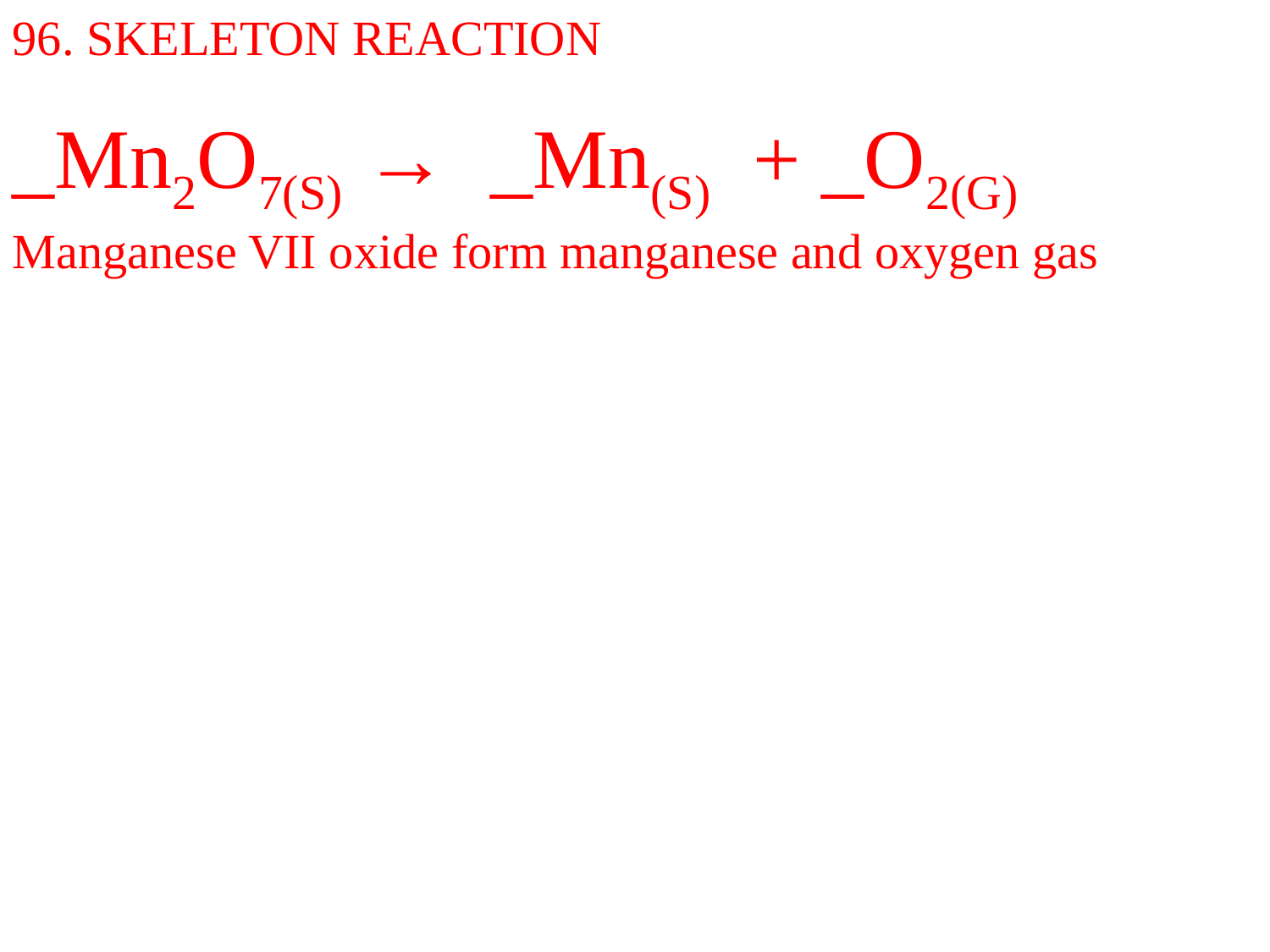

96. SKELETON REACTION
_Mn2O7(S) →  _Mn(S)  + _O2(G)
Manganese VII oxide form manganese and oxygen gas